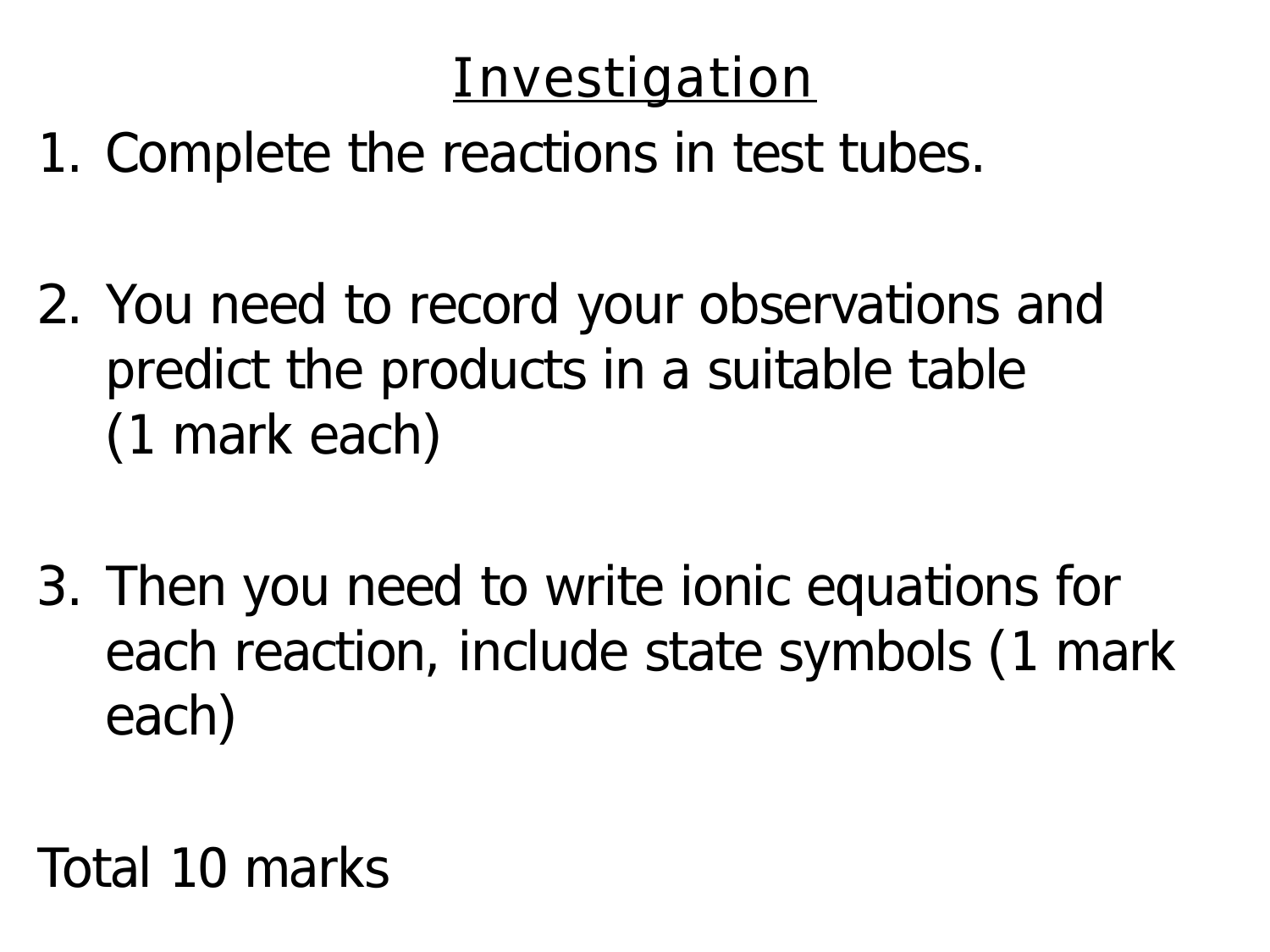

Investigation
Complete the reactions in test tubes.

You need to record your observations and predict the products in a suitable table
(1 mark each)

Then you need to write ionic equations for each reaction, include state symbols (1 mark each)

Total 10 marks